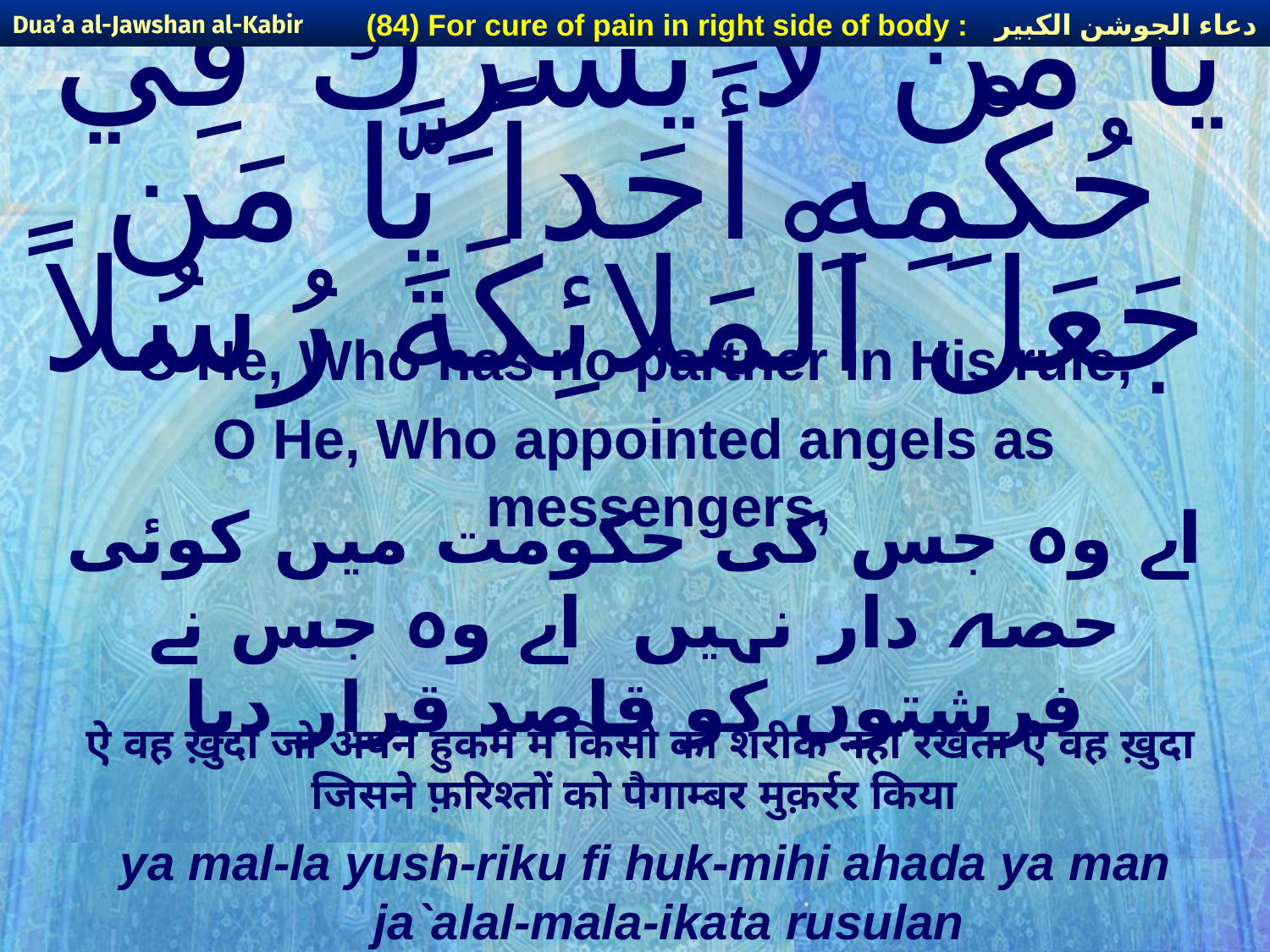

دعاء الجوشن الكبير
(84) For cure of pain in right side of body :
Dua’a al-Jawshan al-Kabir
# يَّا مَن لا يُشْرِكُ فِي حُكْمِهِ أَحَداً يَّا مَن جَعَلَ الْمَلائِكَةَ رُسُلاً
O He, Who has no partner in His rule,
O He, Who appointed angels as messengers,
اے وہ جس کی حکومت میں کوئی حصہ دار نہیں  اے وہ جس نے فرشتوں کو قاصد قرار دیا
ऐ वह ख़ुदा जो अपने हुकम में किसी को शरीक नहीं रखता ऐ वह ख़ुदा जिसने फ़रिश्तों को पैगाम्बर मुक़र्रर किया
ya mal-la yush-riku fi huk-mihi ahada ya man ja`alal-mala-ikata rusulan